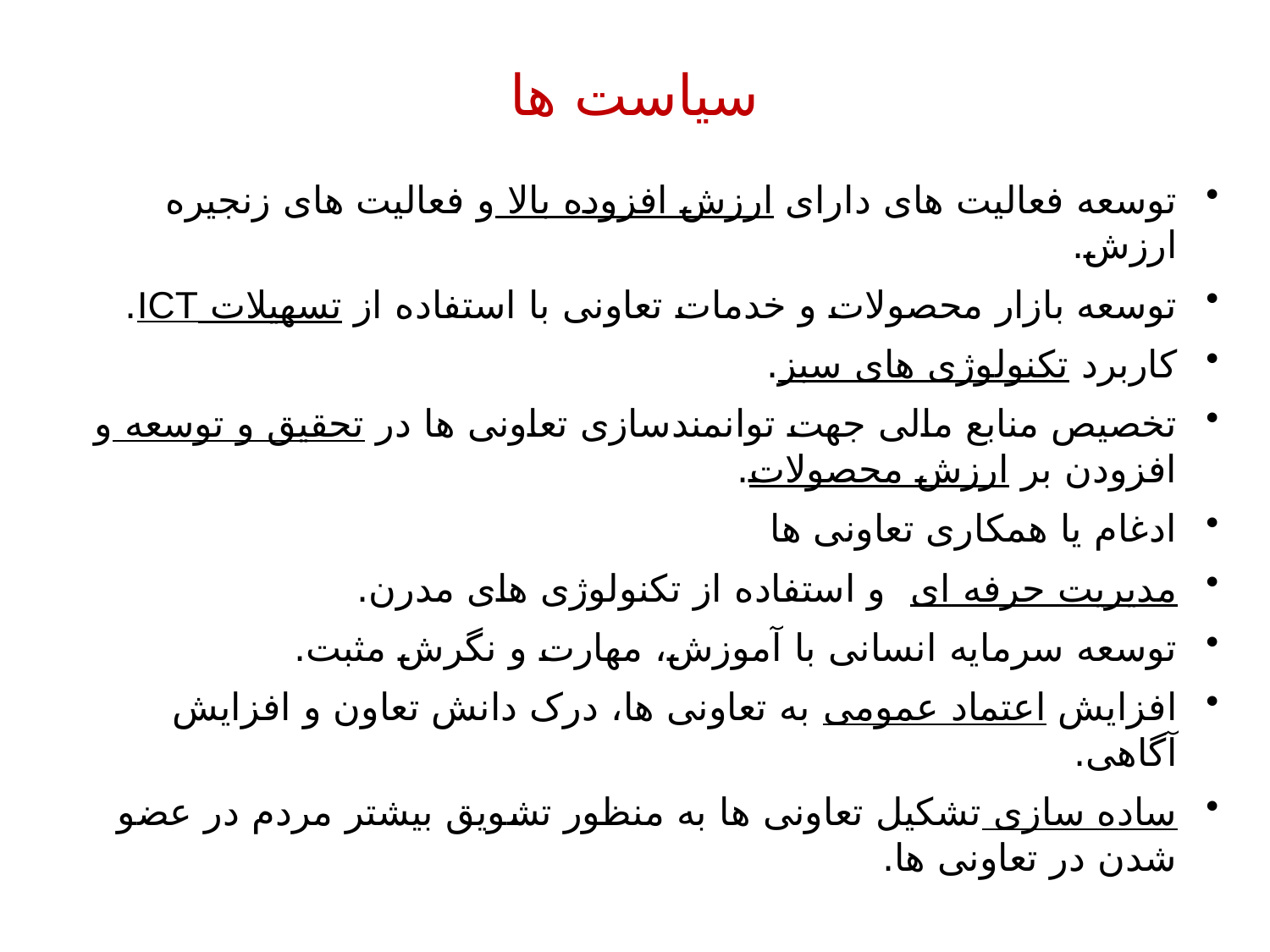

# سیاست ها
توسعه فعالیت های دارای ارزش افزوده بالا و فعالیت های زنجیره ارزش.
توسعه بازار محصولات و خدمات تعاونی با استفاده از تسهیلات ICT.
کاربرد تکنولوژی های سبز.
تخصیص منابع مالی جهت توانمندسازی تعاونی ها در تحقیق و توسعه و افزودن بر ارزش محصولات.
ادغام یا همکاری تعاونی ها
مدیریت حرفه ای  و استفاده از تکنولوژی های مدرن.
توسعه سرمایه انسانی با آموزش، مهارت و نگرش مثبت.
افزایش اعتماد عمومی به تعاونی ها، درک دانش تعاون و افزایش آگاهی.
ساده سازی تشکیل تعاونی ها به منظور تشویق بیشتر مردم در عضو شدن در تعاونی ها.